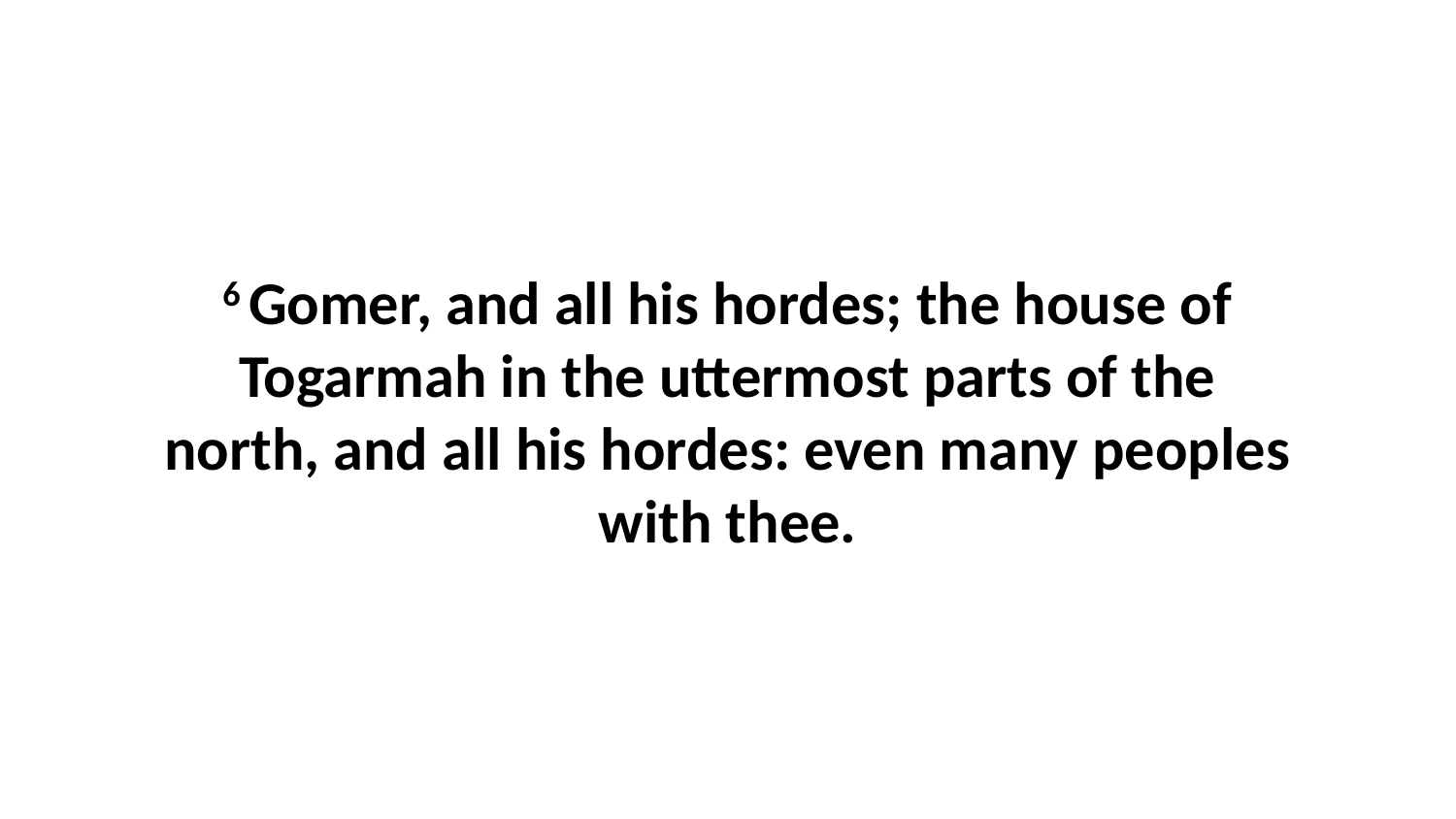

6 Gomer, and all his hordes; the house of Togarmah in the uttermost parts of the north, and all his hordes: even many peoples with thee.